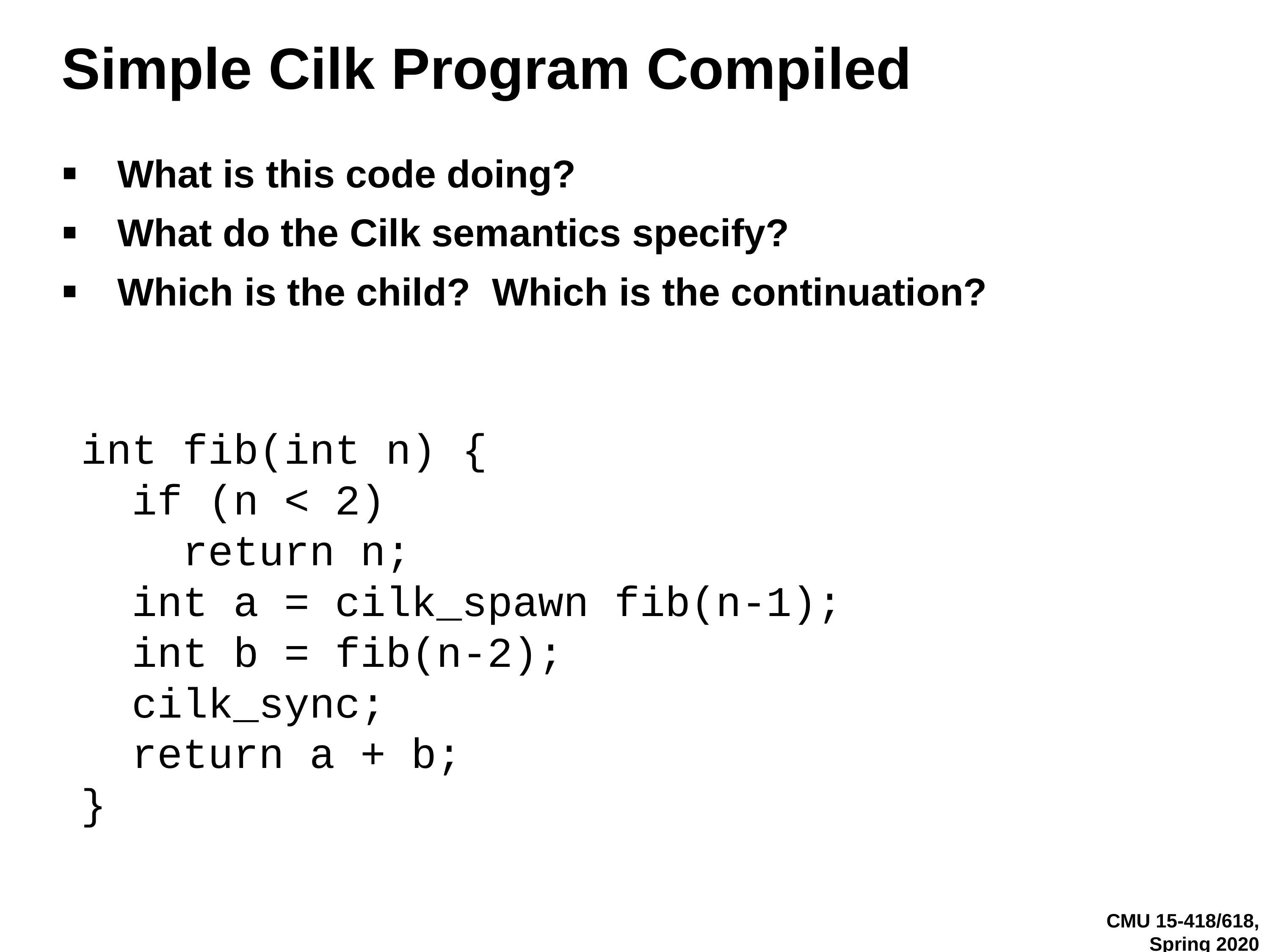

# Simple Cilk Program Compiled
What is this code doing?
What do the Cilk semantics specify?
Which is the child?  Which is the continuation?
int fib(int n) {
  if (n < 2)
    return n;
  int a = cilk_spawn fib(n-1);
  int b = fib(n-2);
  cilk_sync;
  return a + b;
}